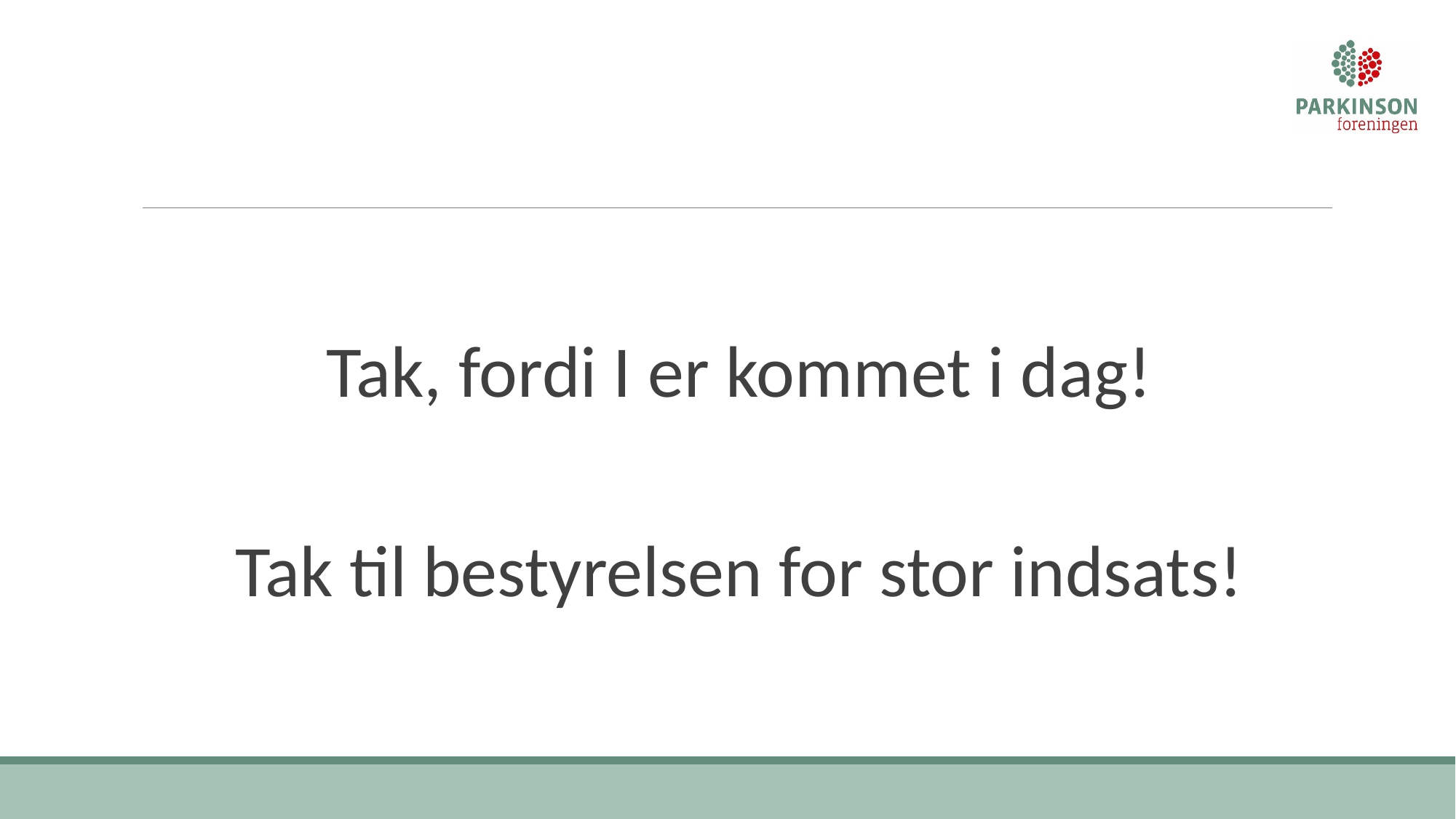

#

Tak, fordi I er kommet i dag!

Tak til bestyrelsen for stor indsats!